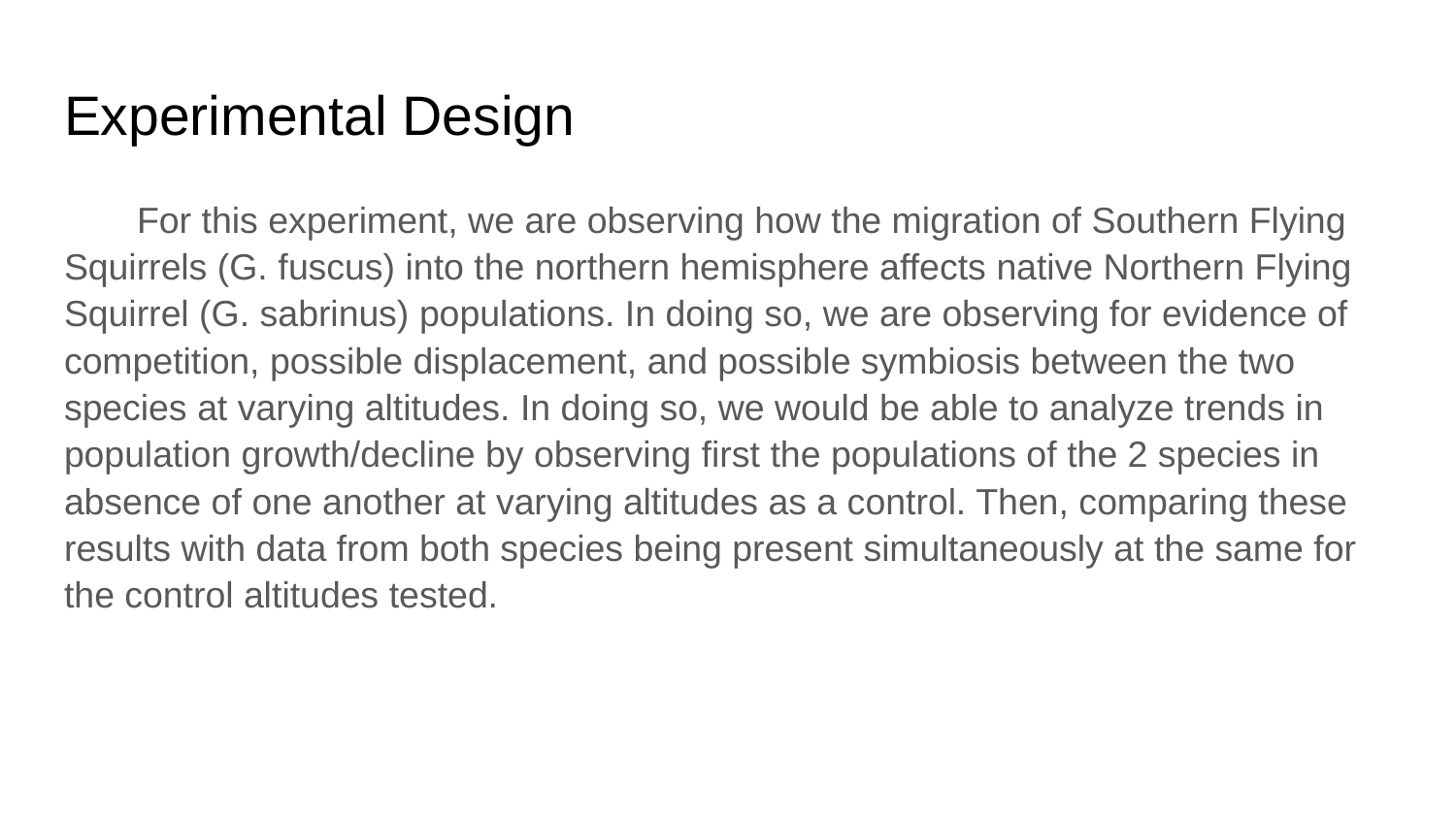

# Experimental Design

For this experiment, we are observing how the migration of Southern Flying Squirrels (G. fuscus) into the northern hemisphere affects native Northern Flying Squirrel (G. sabrinus) populations. In doing so, we are observing for evidence of competition, possible displacement, and possible symbiosis between the two species at varying altitudes. In doing so, we would be able to analyze trends in population growth/decline by observing first the populations of the 2 species in absence of one another at varying altitudes as a control. Then, comparing these results with data from both species being present simultaneously at the same for the control altitudes tested.